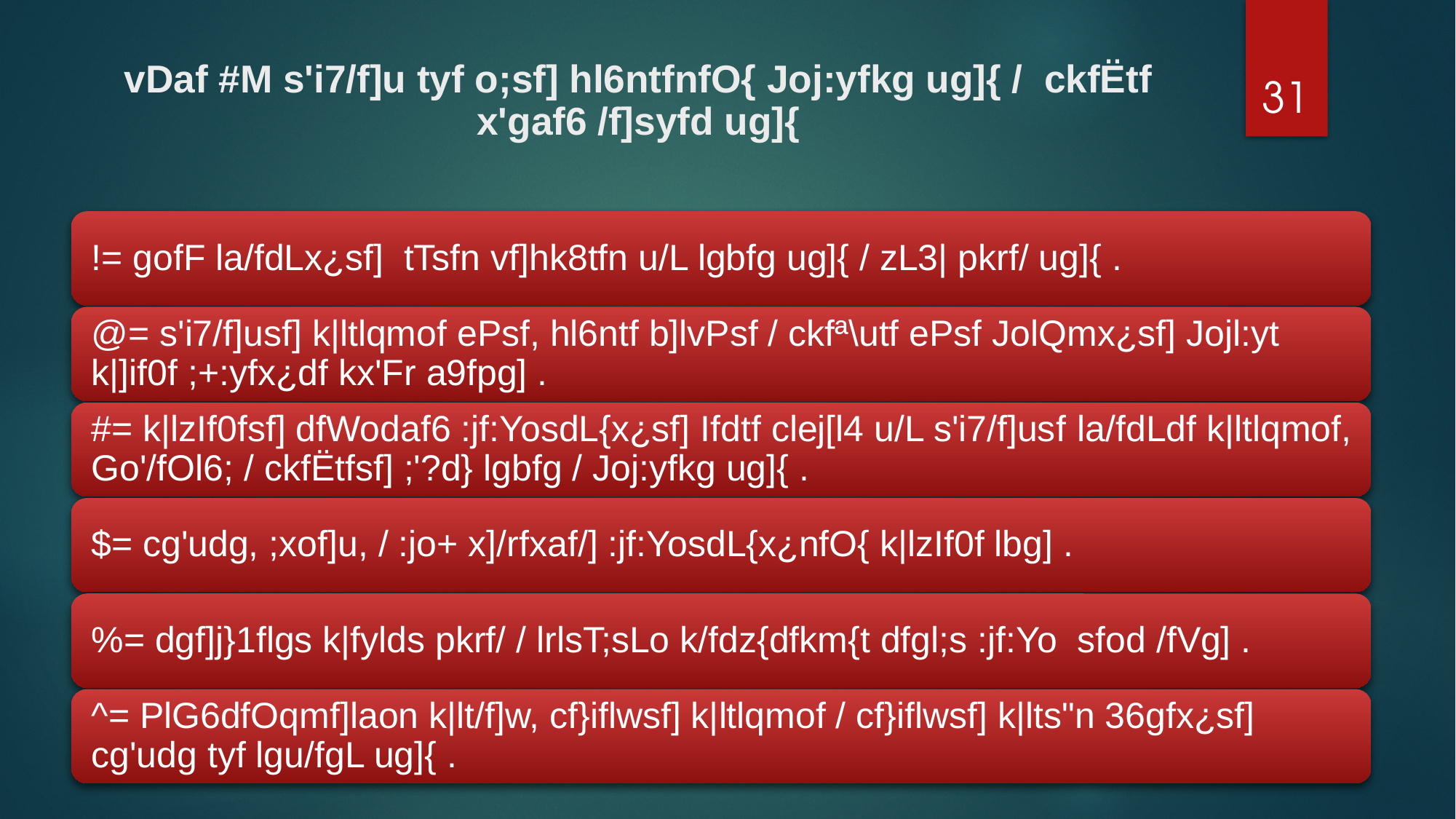

31
# vDaf #M s'i7/f]u tyf o;sf] hl6ntfnfO{ Joj:yfkg ug]{ /  ckfËtf x'gaf6 /f]syfd ug]{
!= gofF la/fdLx¿sf]  tTsfn vf]hk8tfn u/L lgbfg ug]{ / zL3| pkrf/ ug]{ .
@= s'i7/f]usf] k|ltlqmof ePsf, hl6ntf b]lvPsf / ckfª\utf ePsf JolQmx¿sf] Jojl:yt k|]if0f ;+:yfx¿df kx'Fr a9fpg] .
#= k|lzIf0fsf] dfWodaf6 :jf:YosdL{x¿sf] Ifdtf clej[l4 u/L s'i7/f]usf la/fdLdf k|ltlqmof, Go'/fOl6; / ckfËtfsf] ;'?d} lgbfg / Joj:yfkg ug]{ .
$= cg'udg, ;xof]u, / :jo+ x]/rfxaf/] :jf:YosdL{x¿nfO{ k|lzIf0f lbg] .
%= dgf]j}1flgs k|fylds pkrf/ / lrlsT;sLo k/fdz{dfkm{t dfgl;s :jf:Yo  sfod /fVg] .
^= PlG6dfOqmf]laon k|lt/f]w, cf}iflwsf] k|ltlqmof / cf}iflwsf] k|lts"n 36gfx¿sf] cg'udg tyf lgu/fgL ug]{ .